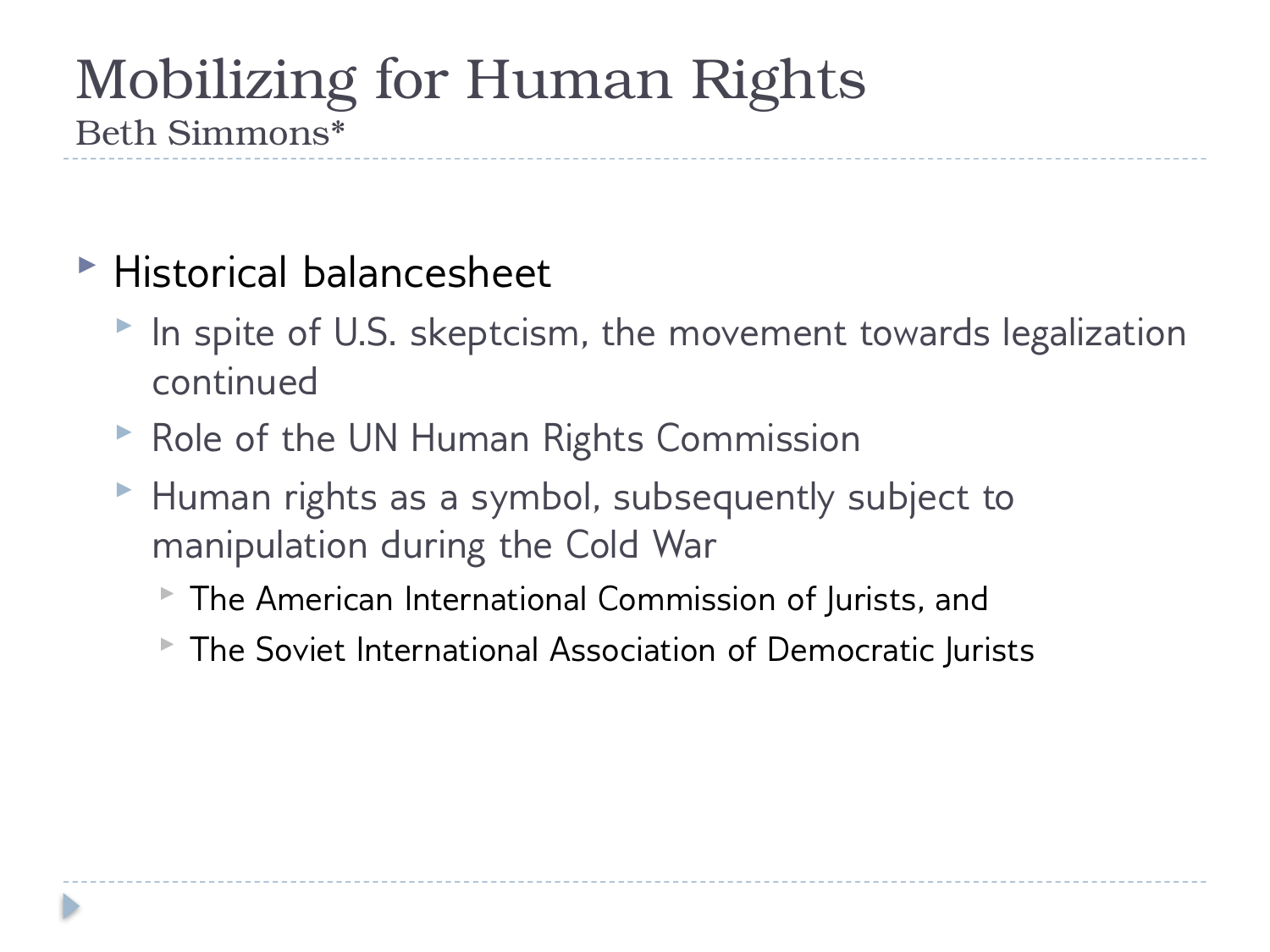

# Mobilizing for Human Rights Beth Simmons*

Historical balancesheet
In spite of U.S. skeptcism, the movement towards legalization continued
Role of the UN Human Rights Commission
Human rights as a symbol, subsequently subject to manipulation during the Cold War
The American International Commission of Jurists, and
The Soviet International Association of Democratic Jurists